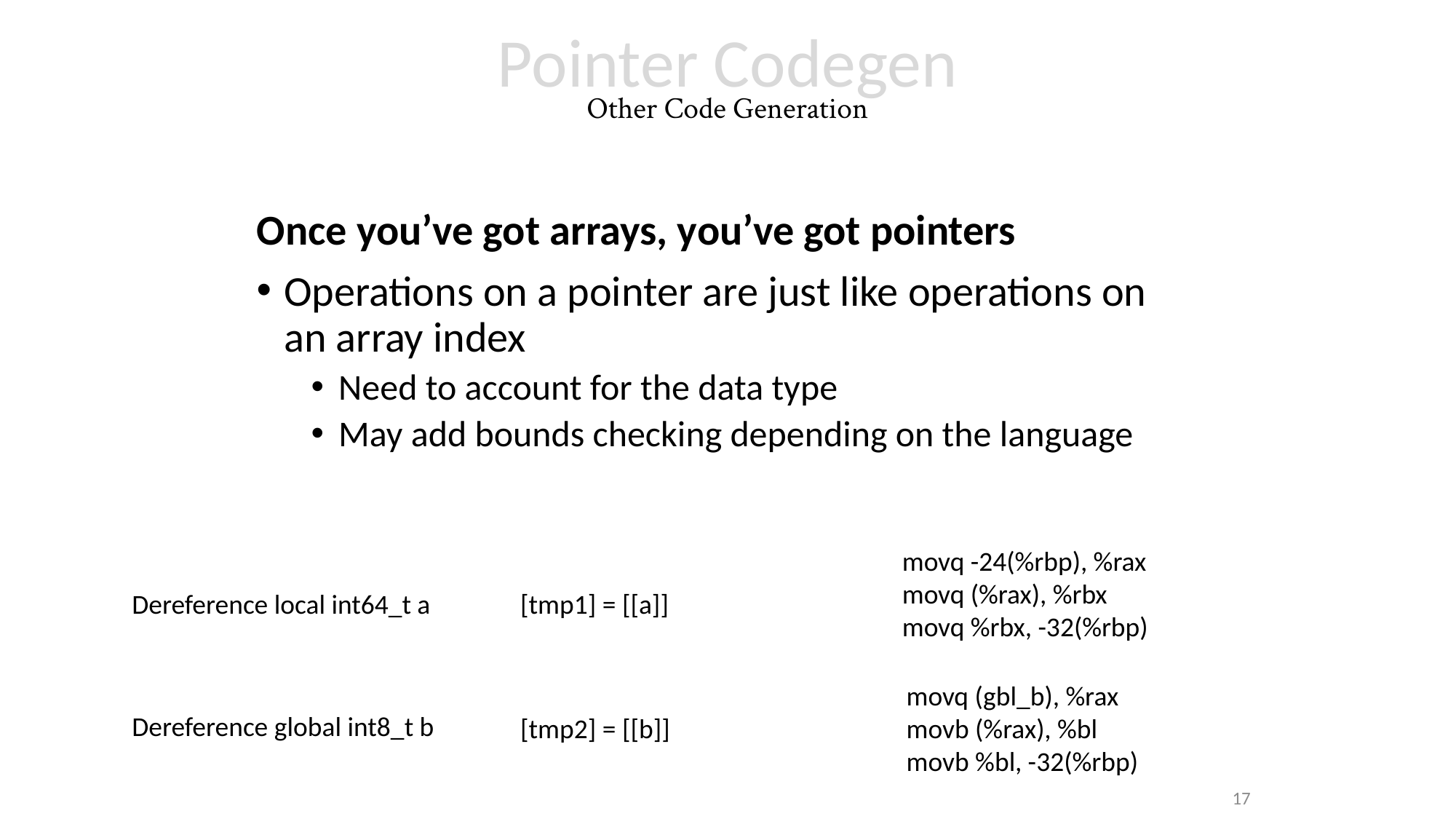

# Pointer Codegen Other Code Generation
Once you’ve got arrays, you’ve got pointers
Operations on a pointer are just like operations on an array index
Need to account for the data type
May add bounds checking depending on the language
movq -24(%rbp), %rax
movq (%rax), %rbx
movq %rbx, -32(%rbp)
Dereference local int64_t a
[tmp1] = [[a]]
movq (gbl_b), %rax
movb (%rax), %bl
movb %bl, -32(%rbp)
Dereference global int8_t b
[tmp2] = [[b]]
17